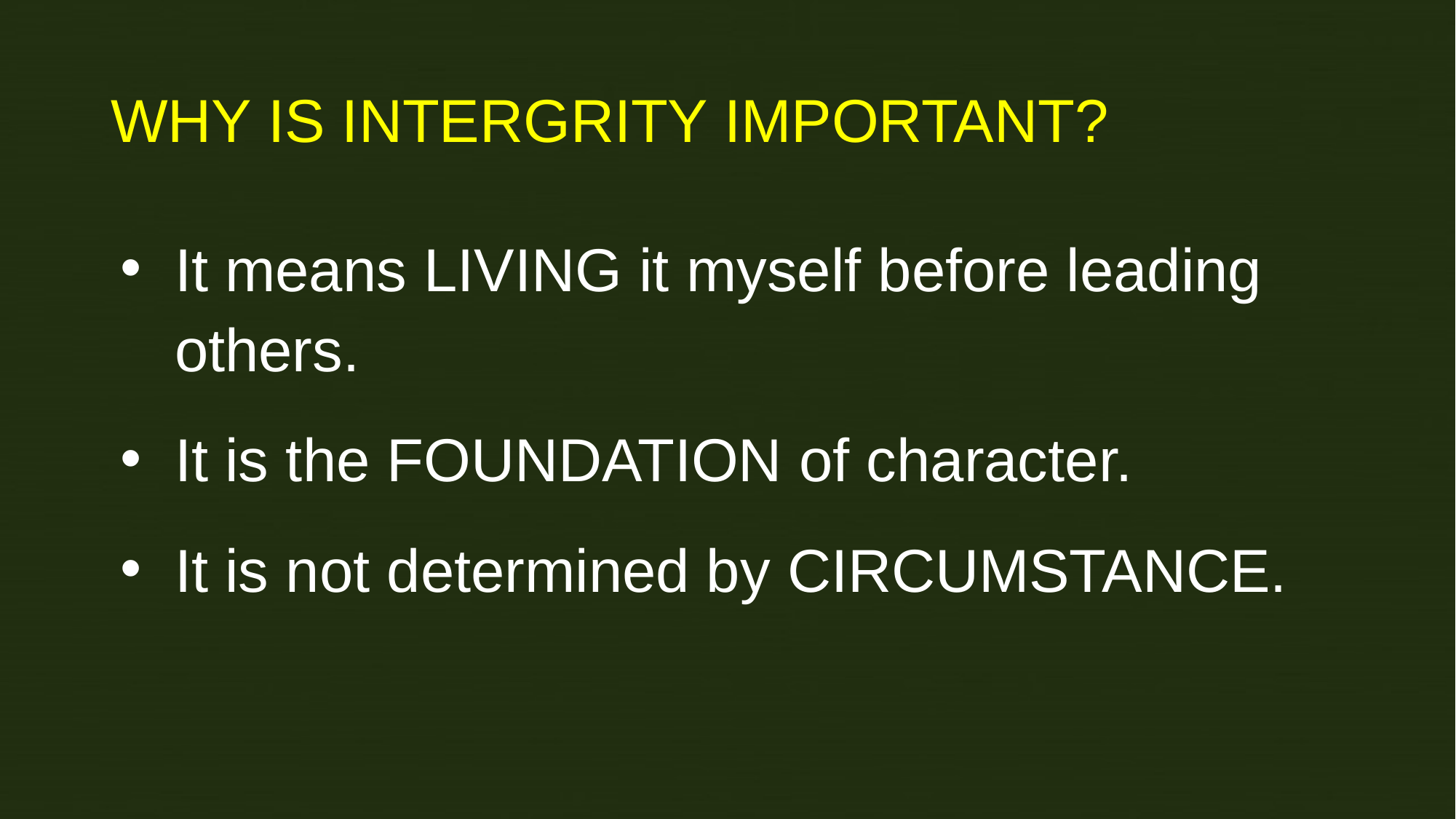

# WHY IS INTERGRITY IMPORTANT?
It means LIVING it myself before leading  others.
It is the FOUNDATION of character.
It is not determined by CIRCUMSTANCE.